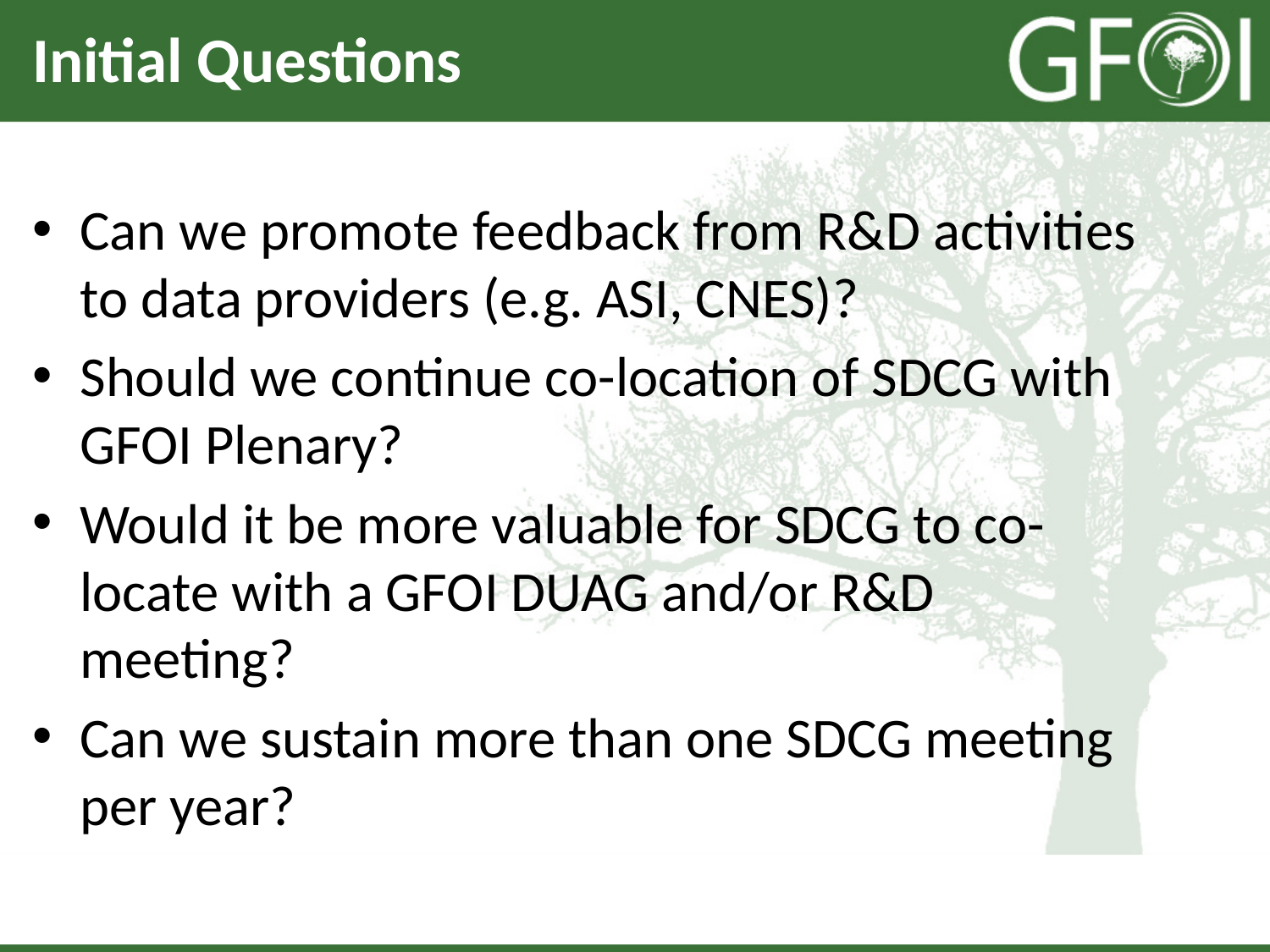

# Initial Questions
Can we promote feedback from R&D activities to data providers (e.g. ASI, CNES)?
Should we continue co-location of SDCG with GFOI Plenary?
Would it be more valuable for SDCG to co-locate with a GFOI DUAG and/or R&D meeting?
Can we sustain more than one SDCG meeting per year?
SDCG-8
DLR, Bonn, Germany
September 23rd-25th 2015

10